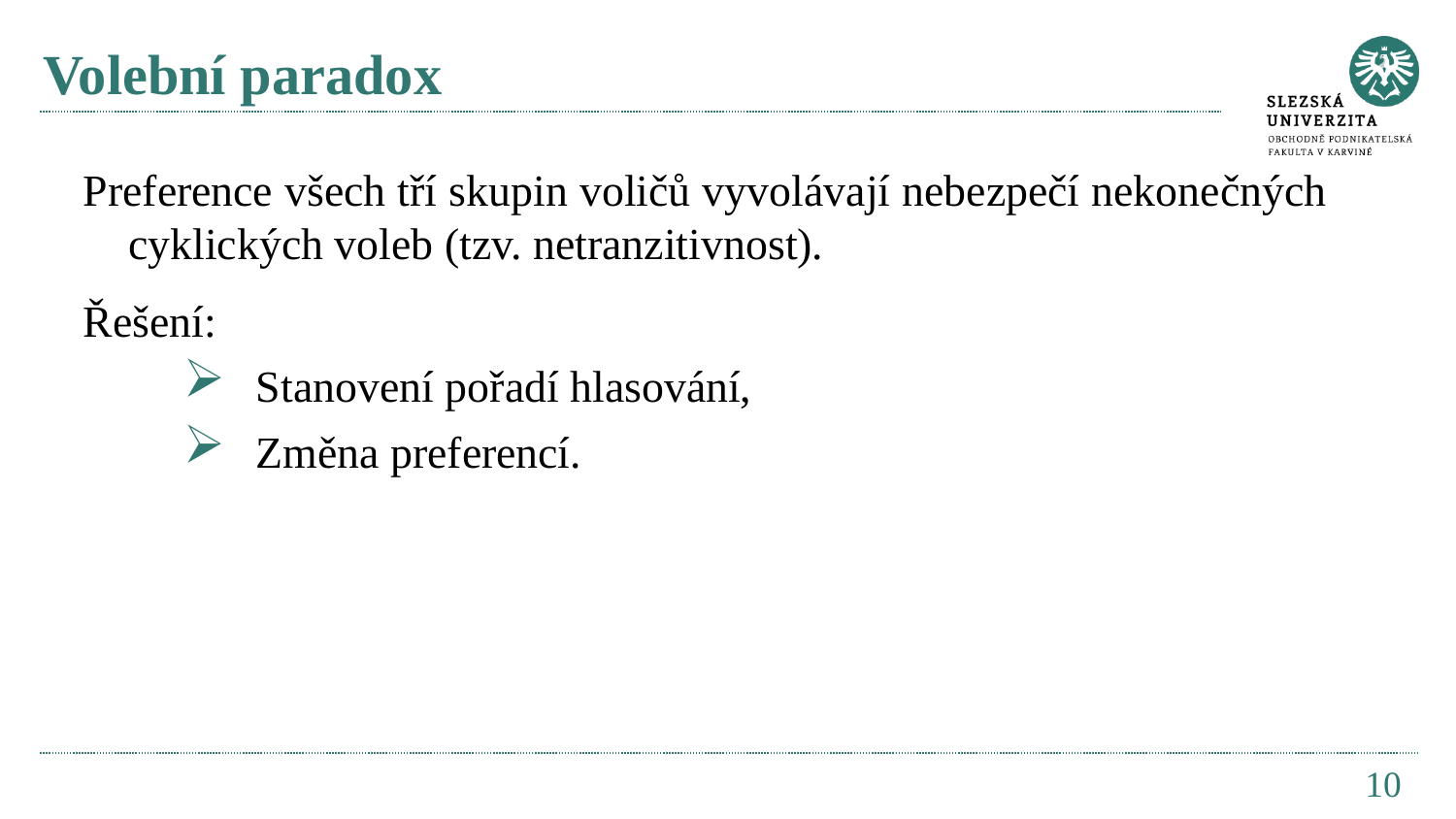

# Volební paradox
Preference všech tří skupin voličů vyvolávají nebezpečí nekonečných cyklických voleb (tzv. netranzitivnost).
Řešení:
Stanovení pořadí hlasování,
Změna preferencí.

10